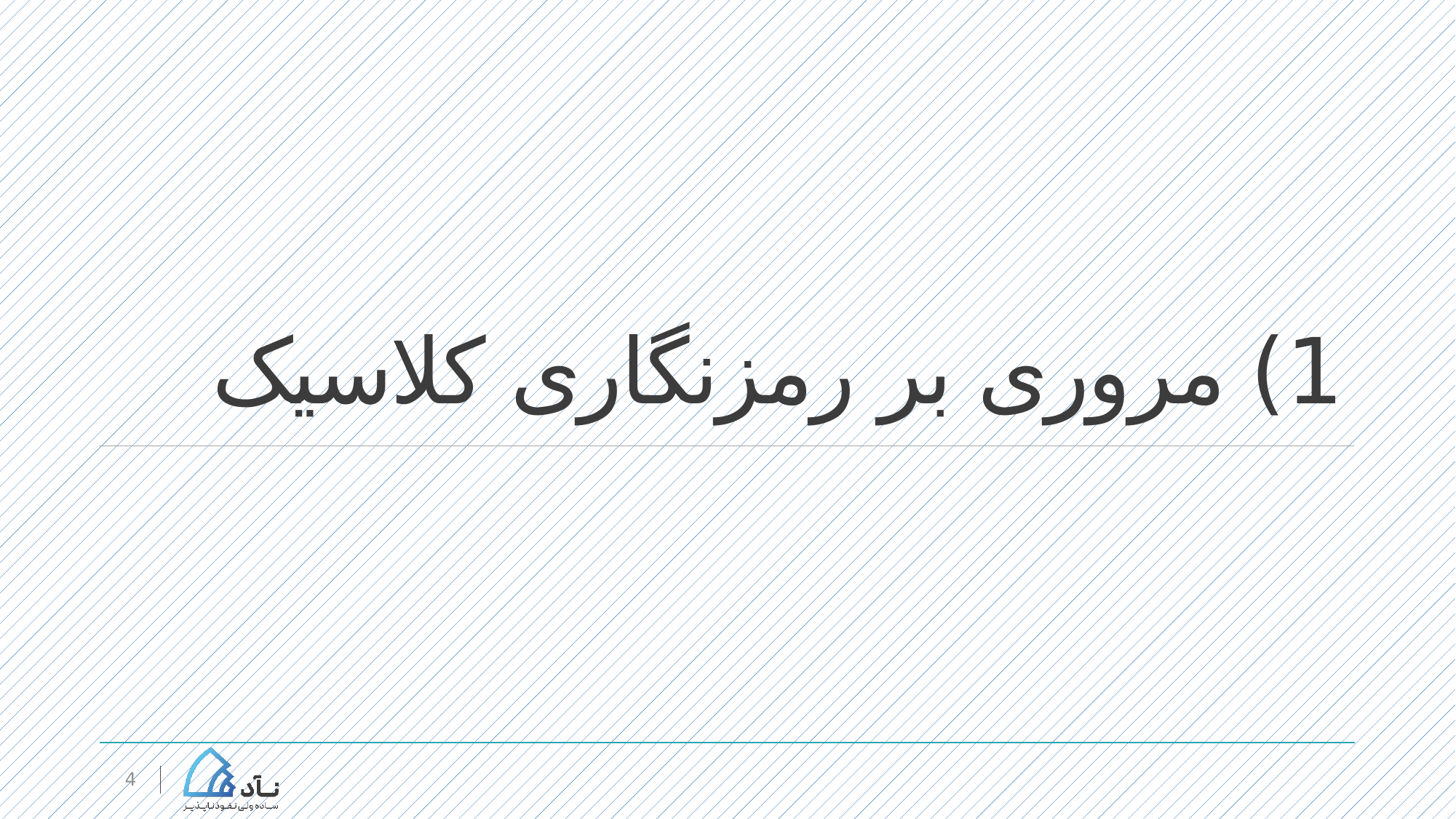

# 1) مروری بر رمزنگاری کلاسیک

4